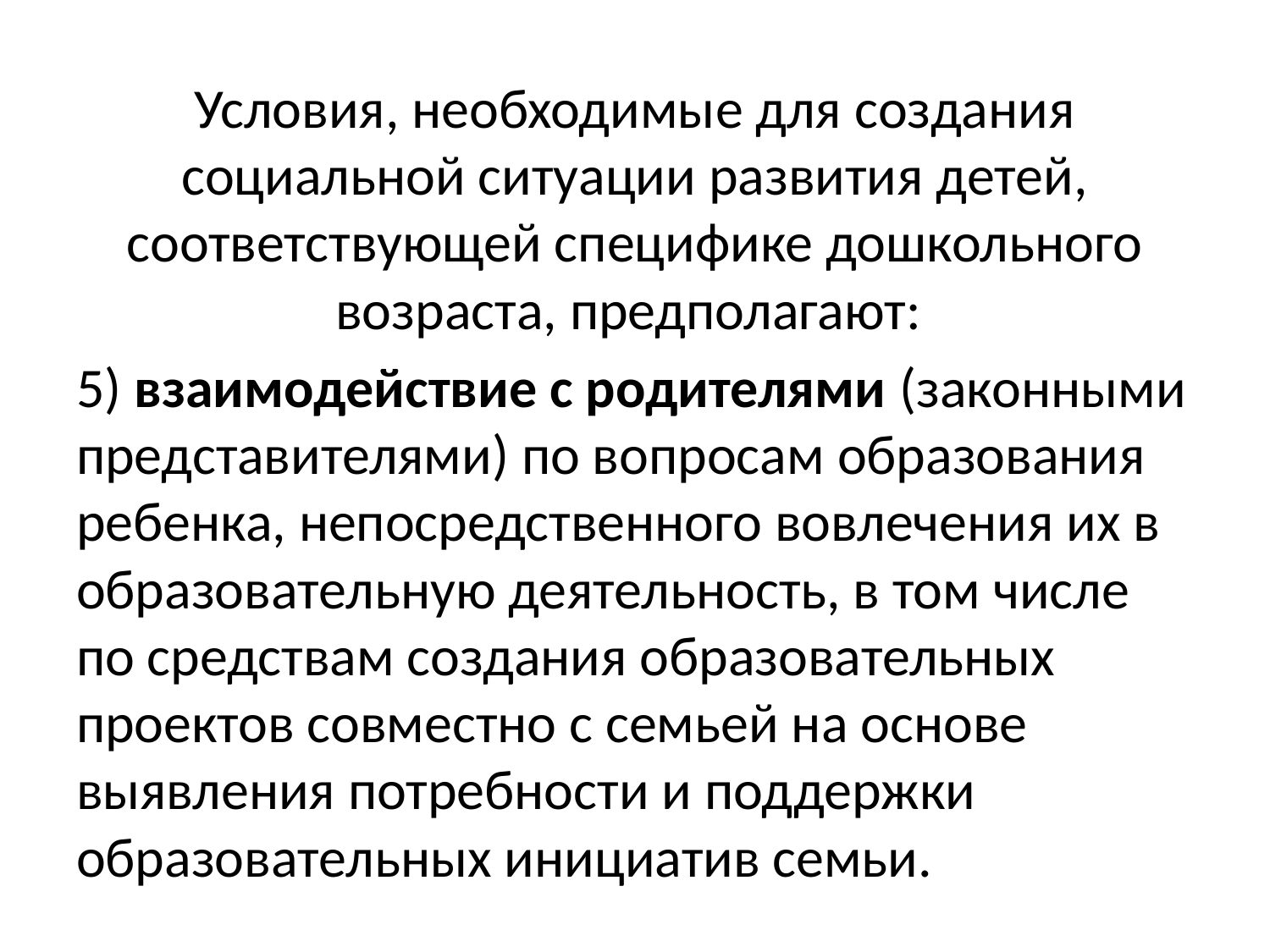

Условия, необходимые для создания социальной ситуации развития детей, соответствующей специфике дошкольного возраста, предполагают:
5) взаимодействие с родителями (законными представителями) по вопросам образования ребенка, непосредственного вовлечения их в образовательную деятельность, в том числе по средствам создания образовательных проектов совместно с семьей на основе выявления потребности и поддержки образовательных инициатив семьи.